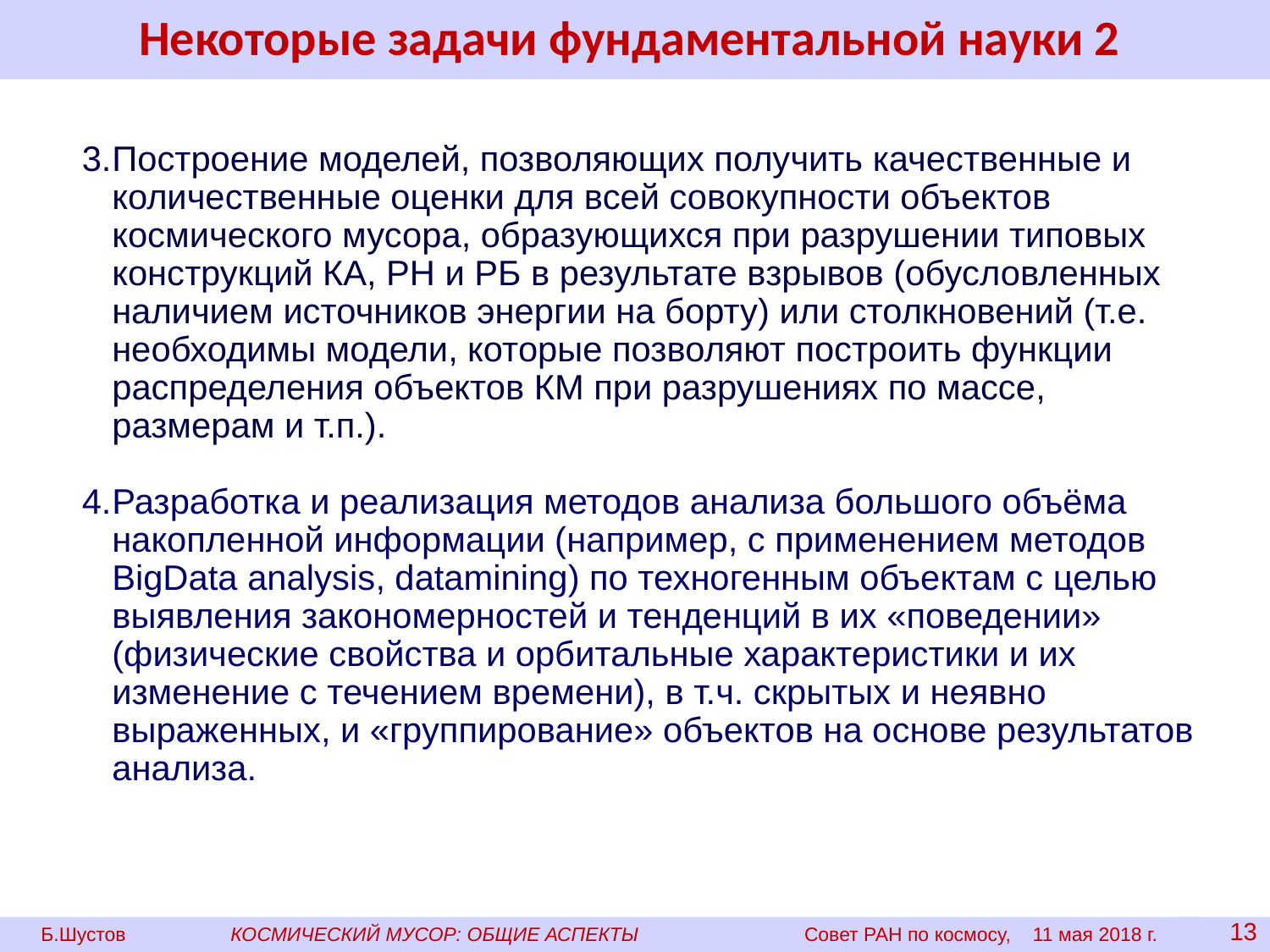

# Некоторые задачи фундаментальной науки 2

Построение моделей, позволяющих получить качественные и количественные оценки для всей совокупности объектов космического мусора, образующихся при разрушении типовых конструкций КА, РН и РБ в результате взрывов (обусловленных наличием источников энергии на борту) или столкновений (т.е. необходимы модели, которые позволяют построить функции распределения объектов КМ при разрушениях по массе, размерам и т.п.).

Разработка и реализация методов анализа большого объёма накопленной информации (например, с применением методов BigData analysis, datamining) по техногенным объектам с целью выявления закономерностей и тенденций в их «поведении» (физические свойства и орбитальные характеристики и их изменение с течением времени), в т.ч. скрытых и неявно выраженных, и «группирование» объектов на основе результатов анализа. выделять
Б.Шустов                   КОСМИЧЕСКИЙ МУСОР: ОБЩИЕ АСПЕКТЫ                              Совет РАН по космосу,    11 мая 2018 г.
13